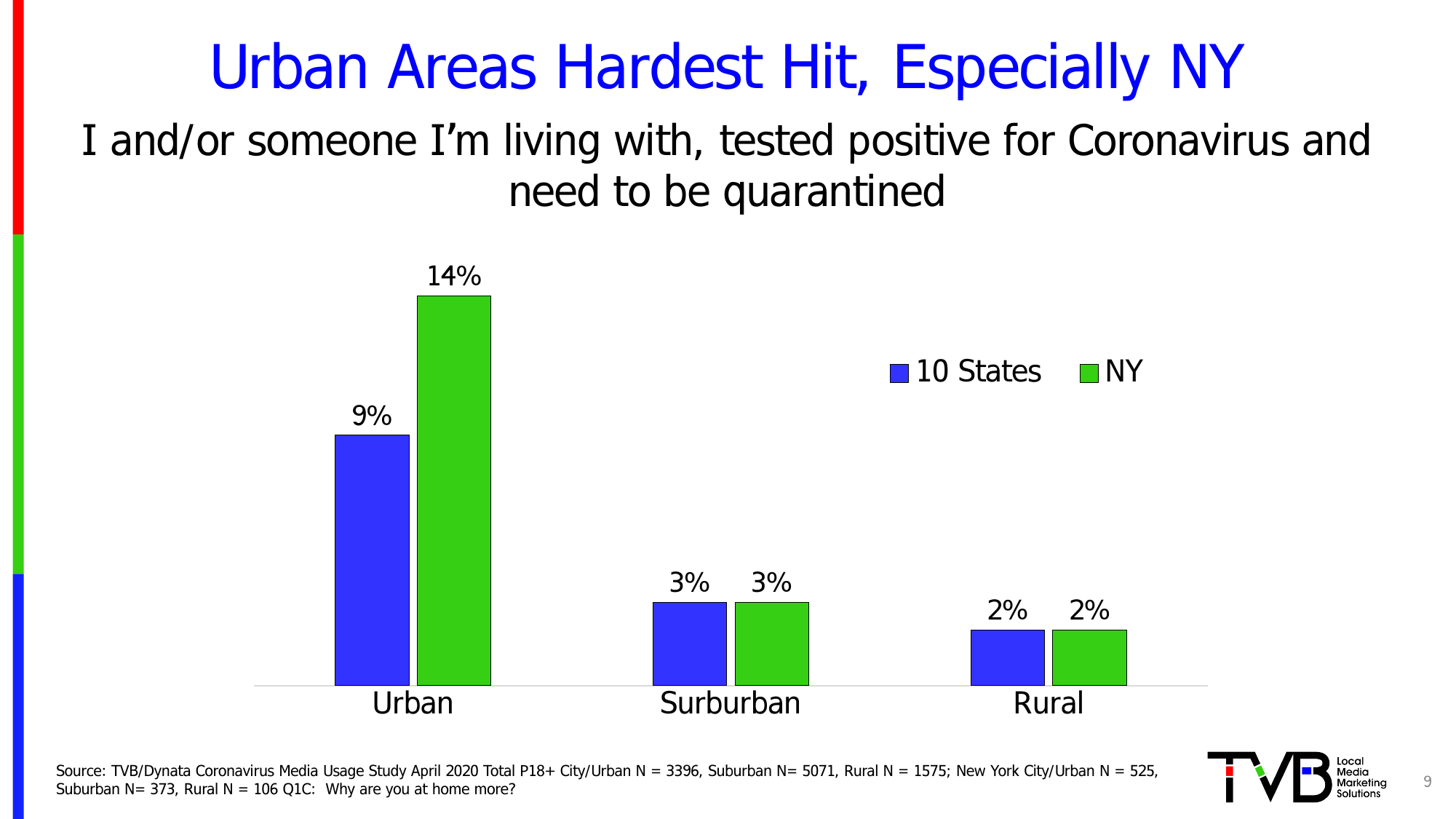

# Urban Areas Hardest Hit, Especially NY
I and/or someone I’m living with, tested positive for Coronavirus and need to be quarantined

### Chart

| Category | 10 States | NY |
|---|---|---|
| Urban | 0.09 | 0.14 |
| Surburban | 0.03 | 0.03 |
| Rural | 0.02 | 0.02 |
9
Source: TVB/Dynata Coronavirus Media Usage Study April 2020 Total P18+ City/Urban N = 3396, Suburban N= 5071, Rural N = 1575; New York City/Urban N = 525, Suburban N= 373, Rural N = 106 Q1C:  Why are you at home more?